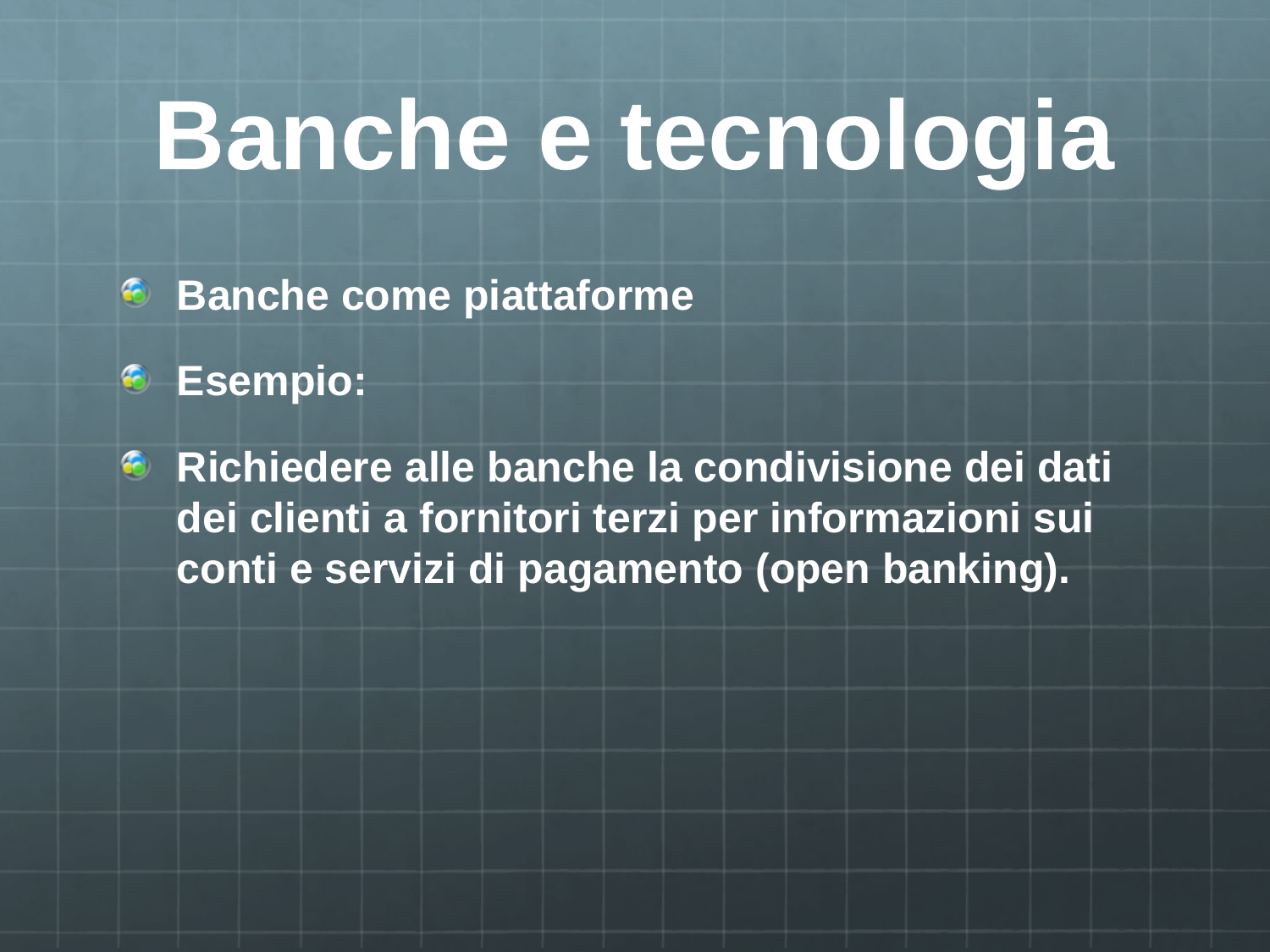

# Banche e tecnologia
Banche come piattaforme
Esempio:
Richiedere alle banche la condivisione dei dati dei clienti a fornitori terzi per informazioni sui conti e servizi di pagamento (open banking).